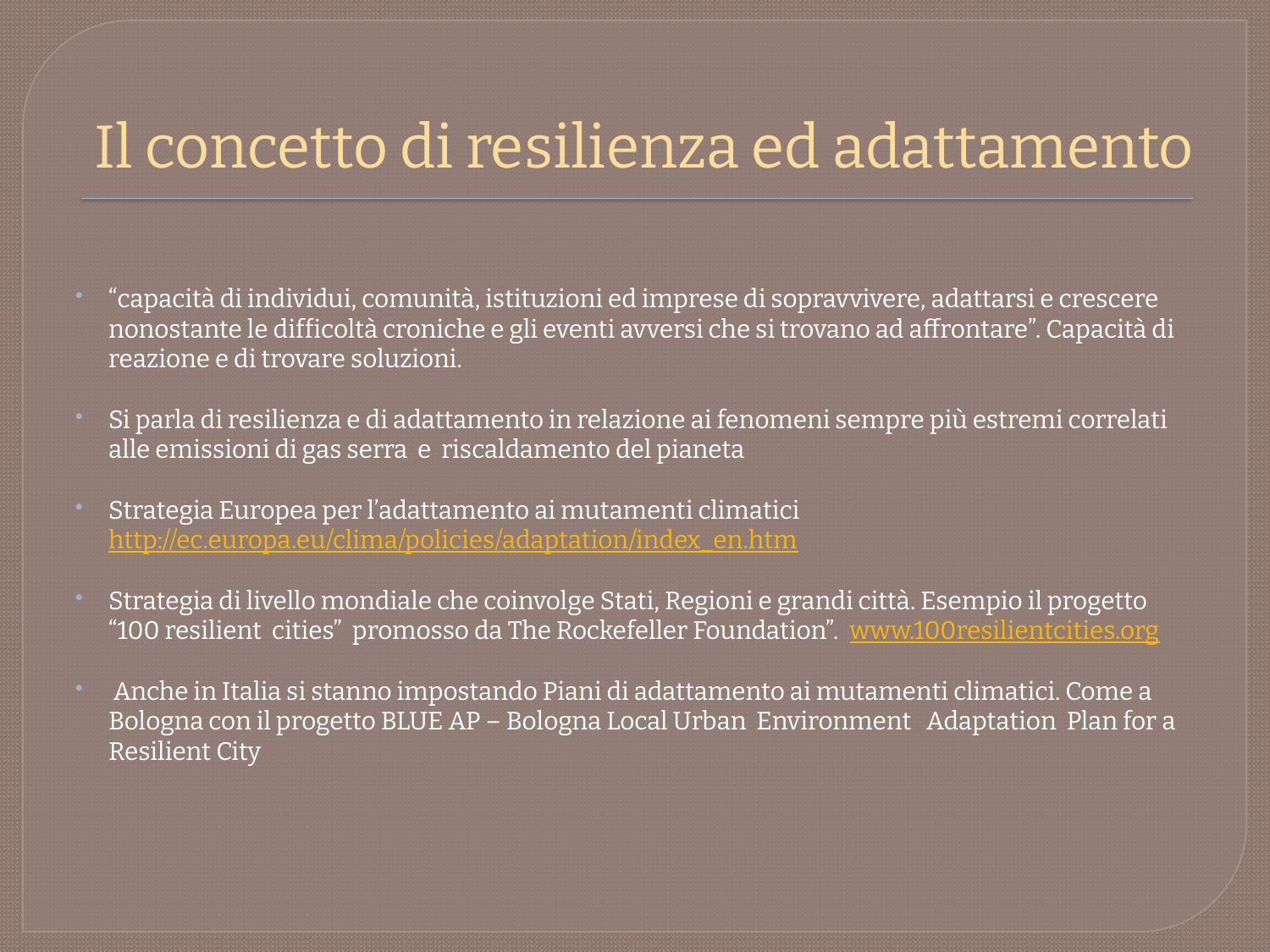

# Il concetto di resilienza ed adattamento
“capacità di individui, comunità, istituzioni ed imprese di sopravvivere, adattarsi e crescere nonostante le difficoltà croniche e gli eventi avversi che si trovano ad affrontare”. Capacità di reazione e di trovare soluzioni.

Si parla di resilienza e di adattamento in relazione ai fenomeni sempre più estremi correlati alle emissioni di gas serra  e  riscaldamento del pianeta

Strategia Europea per l’adattamento ai mutamenti climatici http://ec.europa.eu/clima/policies/adaptation/index_en.htm

Strategia di livello mondiale che coinvolge Stati, Regioni e grandi città. Esempio il progetto “100 resilient  cities”  promosso da The Rockefeller Foundation”.  www.100resilientcities.org

 Anche in Italia si stanno impostando Piani di adattamento ai mutamenti climatici. Come a  Bologna con il progetto BLUE AP – Bologna Local Urban  Environment   Adaptation  Plan for a Resilient City